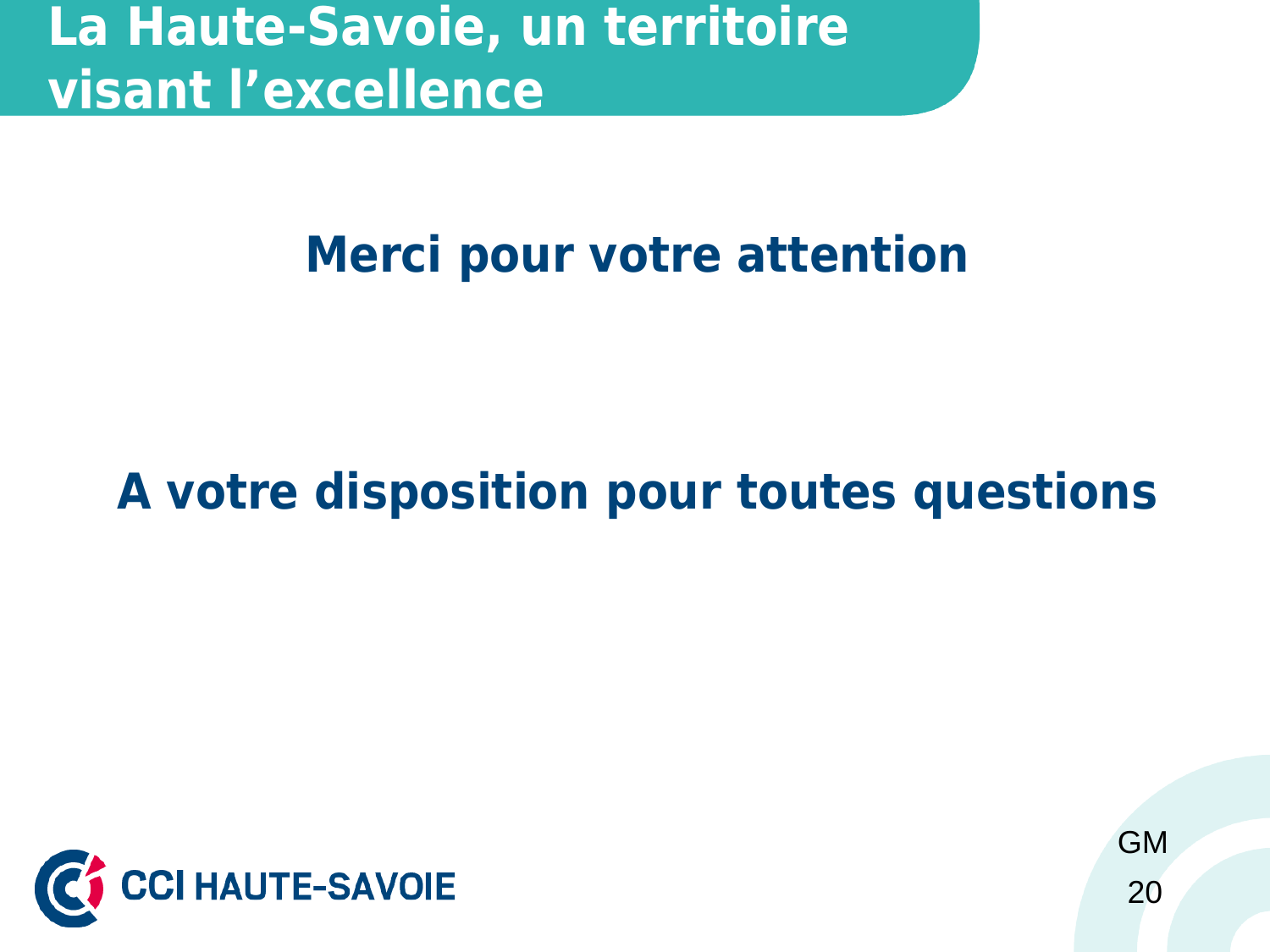

La Haute-Savoie, un territoire visant l’excellence
Merci pour votre attention

A votre disposition pour toutes questions
GM